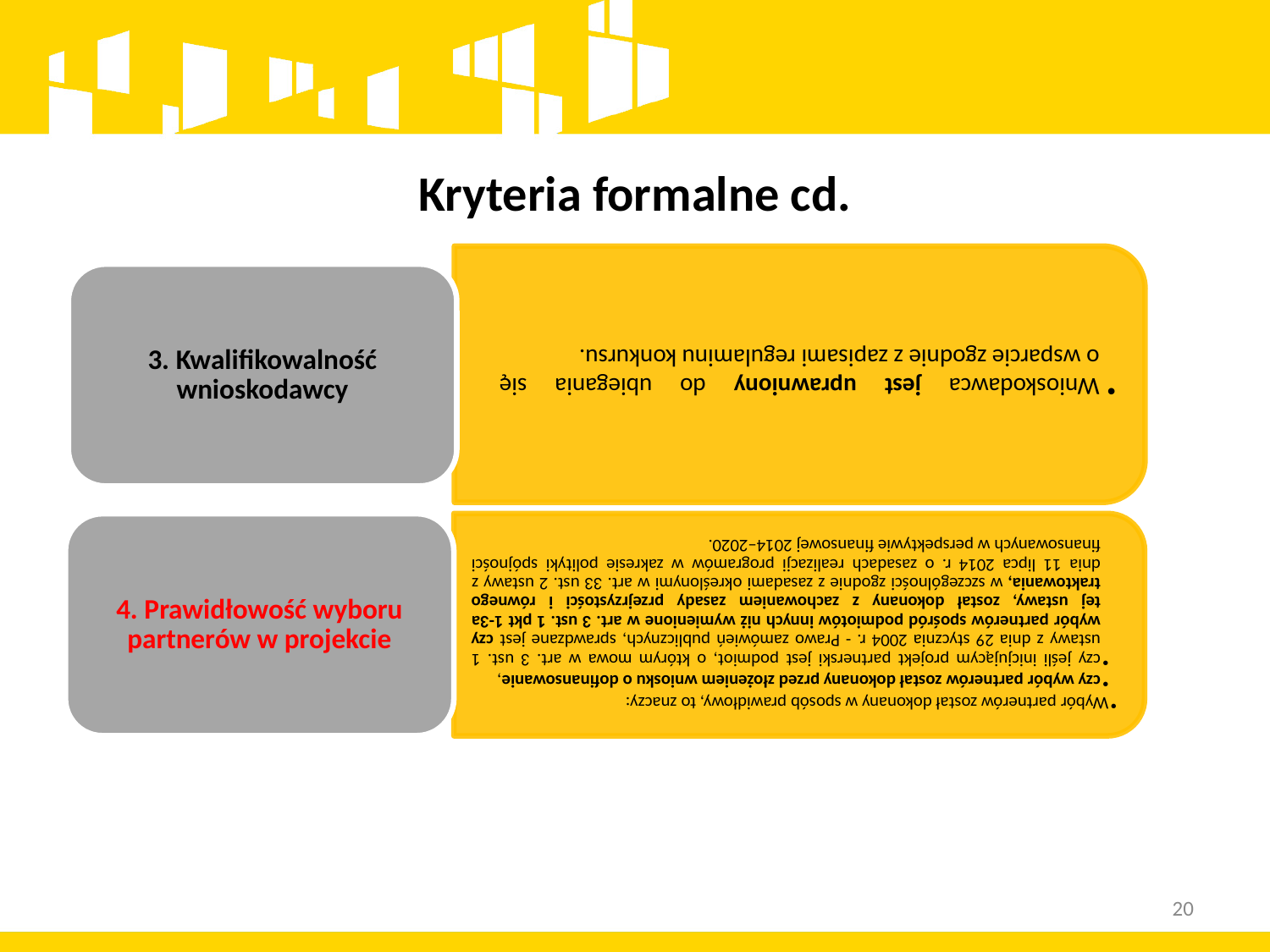

# Kryteria formalne cd.
Wnioskodawca jest uprawniony do ubiegania się
o wsparcie zgodnie z zapisami regulaminu konkursu.
3. Kwalifikowalność wnioskodawcy
Wybór partnerów został dokonany w sposób prawidłowy, to znaczy:
czy wybór partnerów został dokonany przed złożeniem wniosku o dofinansowanie,
czy jeśli inicjującym projekt partnerski jest podmiot, o którym mowa w art. 3 ust. 1 ustawy z dnia 29 stycznia 2004 r. - Prawo zamówień publicznych, sprawdzane jest czy wybór partnerów spośród podmiotów innych niż wymienione w art. 3 ust. 1 pkt 1-3a tej ustawy, został dokonany z zachowaniem zasady przejrzystości i równego traktowania, w szczególności zgodnie z zasadami określonymi w art. 33 ust. 2 ustawy z dnia 11 lipca 2014 r. o zasadach realizacji programów w zakresie polityki spójności finansowanych w perspektywie finansowej 2014–2020.
4. Prawidłowość wyboru partnerów w projekcie
20